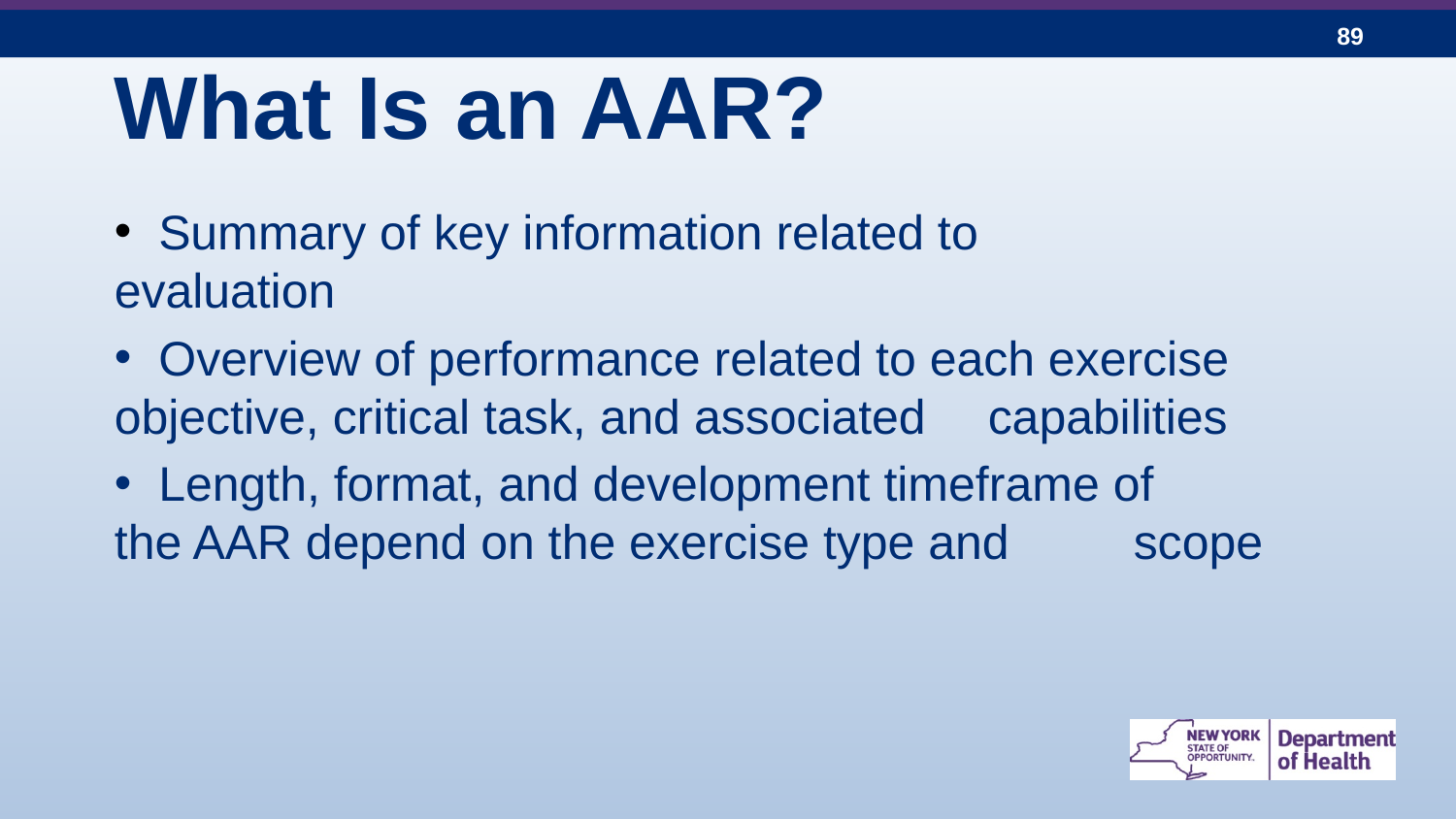

# What Is an AAR?
  Summary of key information related to 	evaluation
  Overview of performance related to each exercise   	objective, critical task, and associated 	capabilities
  Length, format, and development timeframe of 	the AAR depend on the exercise type and 	scope